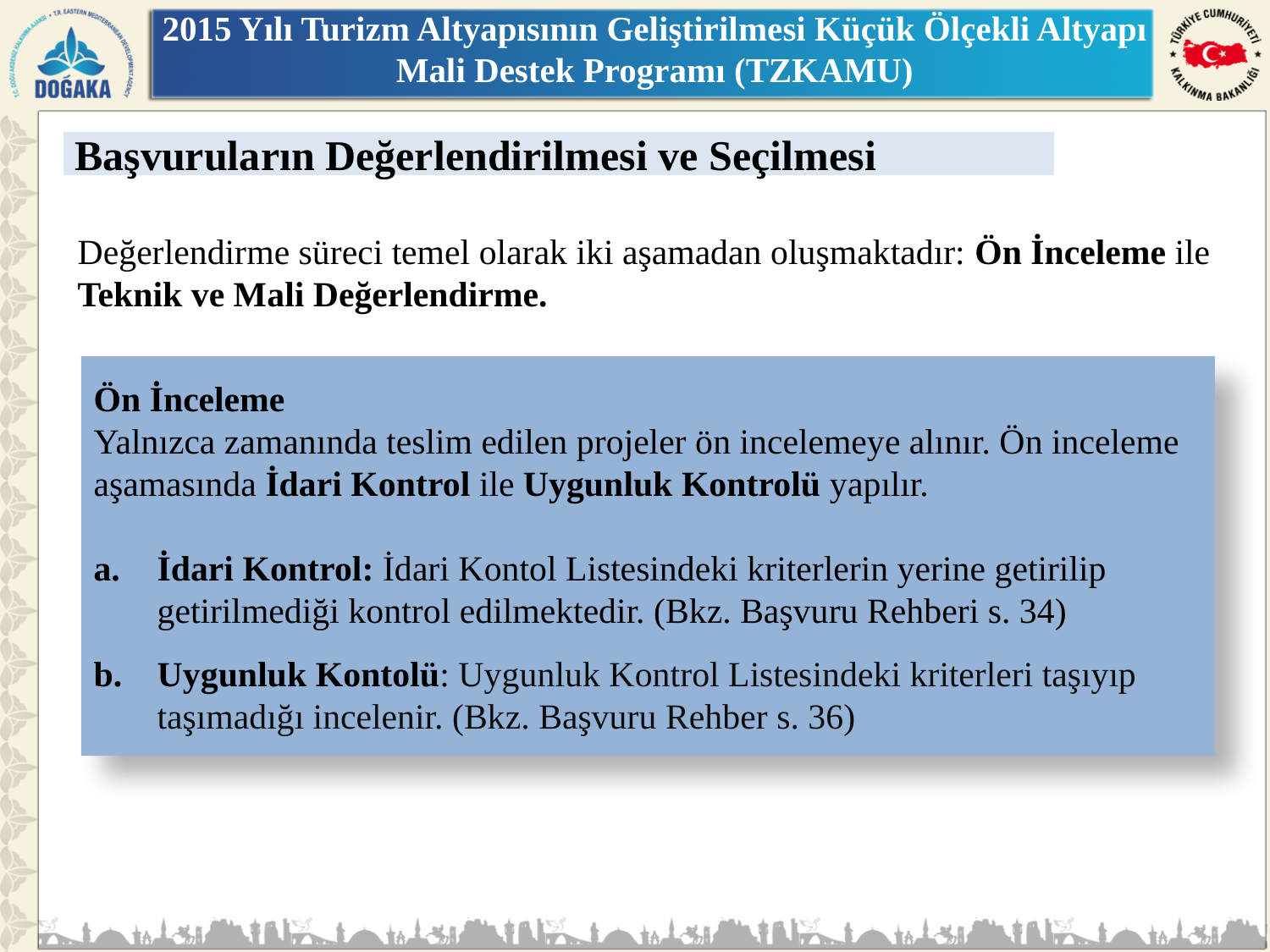

# 2015 Yılı Turizm Altyapısının Geliştirilmesi Küçük Ölçekli Altyapı Mali Destek Programı (TZKAMU)

Değerlendirme süreci temel olarak iki aşamadan oluşmaktadır: Ön İnceleme ile Teknik ve Mali Değerlendirme.

Başvuruların Değerlendirilmesi ve Seçilmesi
Ön İnceleme
Yalnızca zamanında teslim edilen projeler ön incelemeye alınır. Ön inceleme aşamasında İdari Kontrol ile Uygunluk Kontrolü yapılır.

İdari Kontrol: İdari Kontol Listesindeki kriterlerin yerine getirilip getirilmediği kontrol edilmektedir. (Bkz. Başvuru Rehberi s. 34)
Uygunluk Kontolü: Uygunluk Kontrol Listesindeki kriterleri taşıyıp taşımadığı incelenir. (Bkz. Başvuru Rehber s. 36)